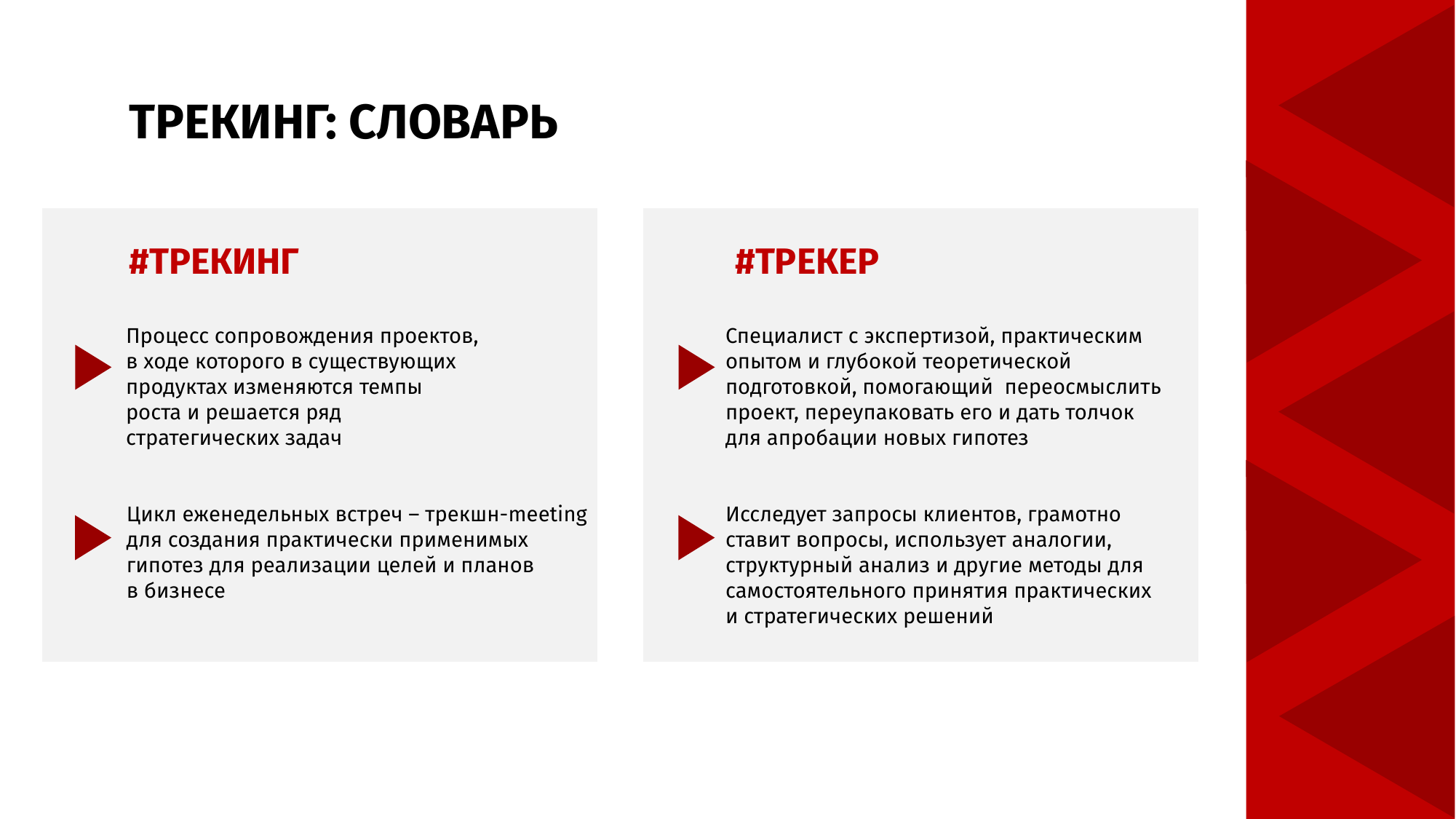

ТРЕКИНГ: СЛОВАРЬ

#ТРЕКЕР
#ТРЕКИНГ

Процесс сопровождения проектов, в ходе которого в существующих продуктах изменяются темпы роста и решается ряд стратегических задач
Специалист с экспертизой, практическим опытом и глубокой теоретической подготовкой, помогающий  переосмыслить проект, переупаковать его и дать толчок для апробации новых гипотез

Цикл еженедельных встреч – трекшн-meeting для создания практически применимых гипотез для реализации целей и планов
в бизнесе
Исследует запросы клиентов, грамотно ставит вопросы, использует аналогии, структурный анализ и другие методы для самостоятельного принятия практических
и стратегических решений